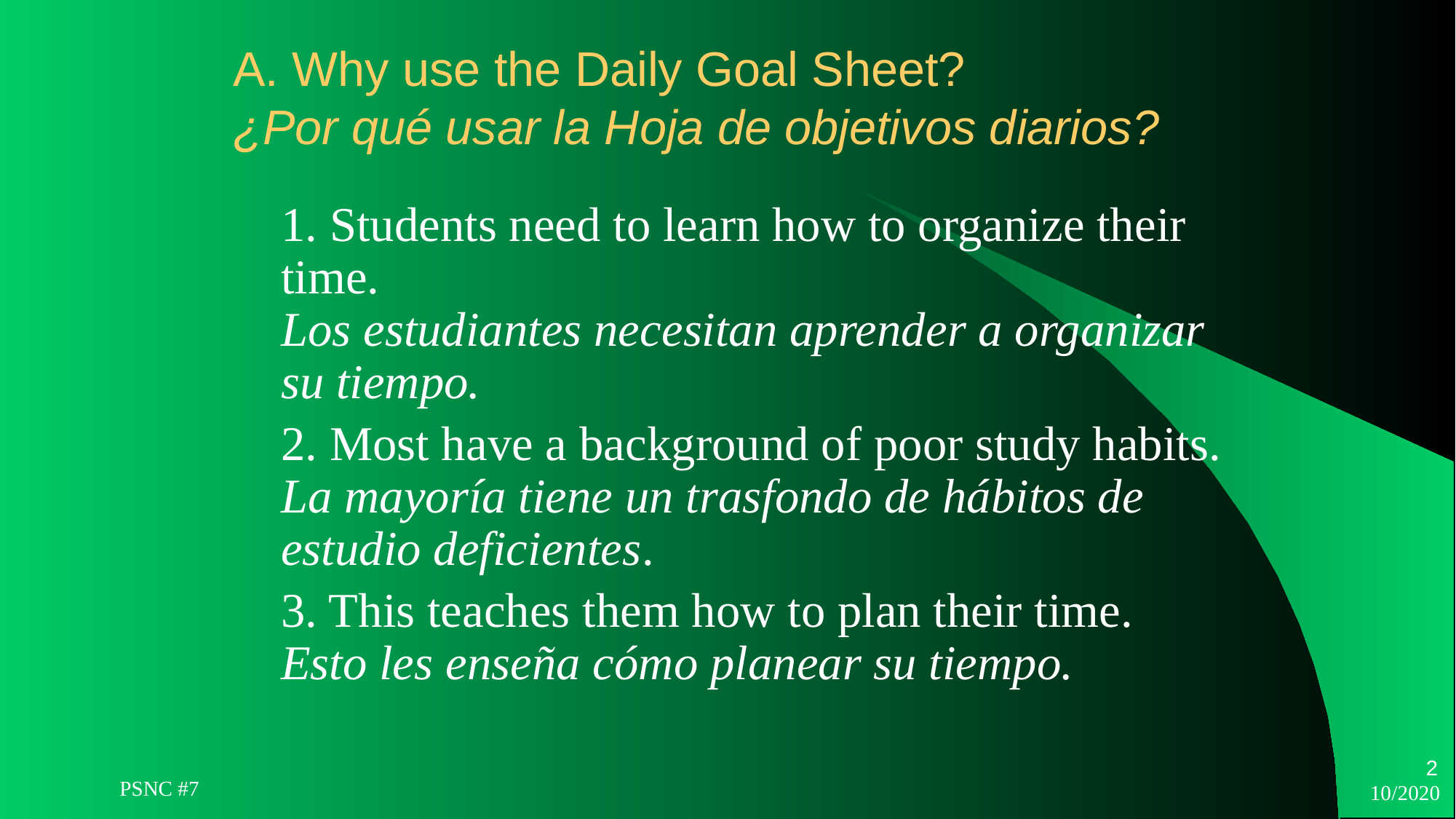

# A. Why use the Daily Goal Sheet?             ¿Por qué usar la Hoja de objetivos diarios?
1. Students need to learn how to organize their time.                                                                 Los estudiantes necesitan aprender a organizar su tiempo.
2. Most have a background of poor study habits. La mayoría tiene un trasfondo de hábitos de estudio deficientes.
3. This teaches them how to plan their time. Esto les enseña cómo planear su tiempo.
2
PSNC #7
10/2020